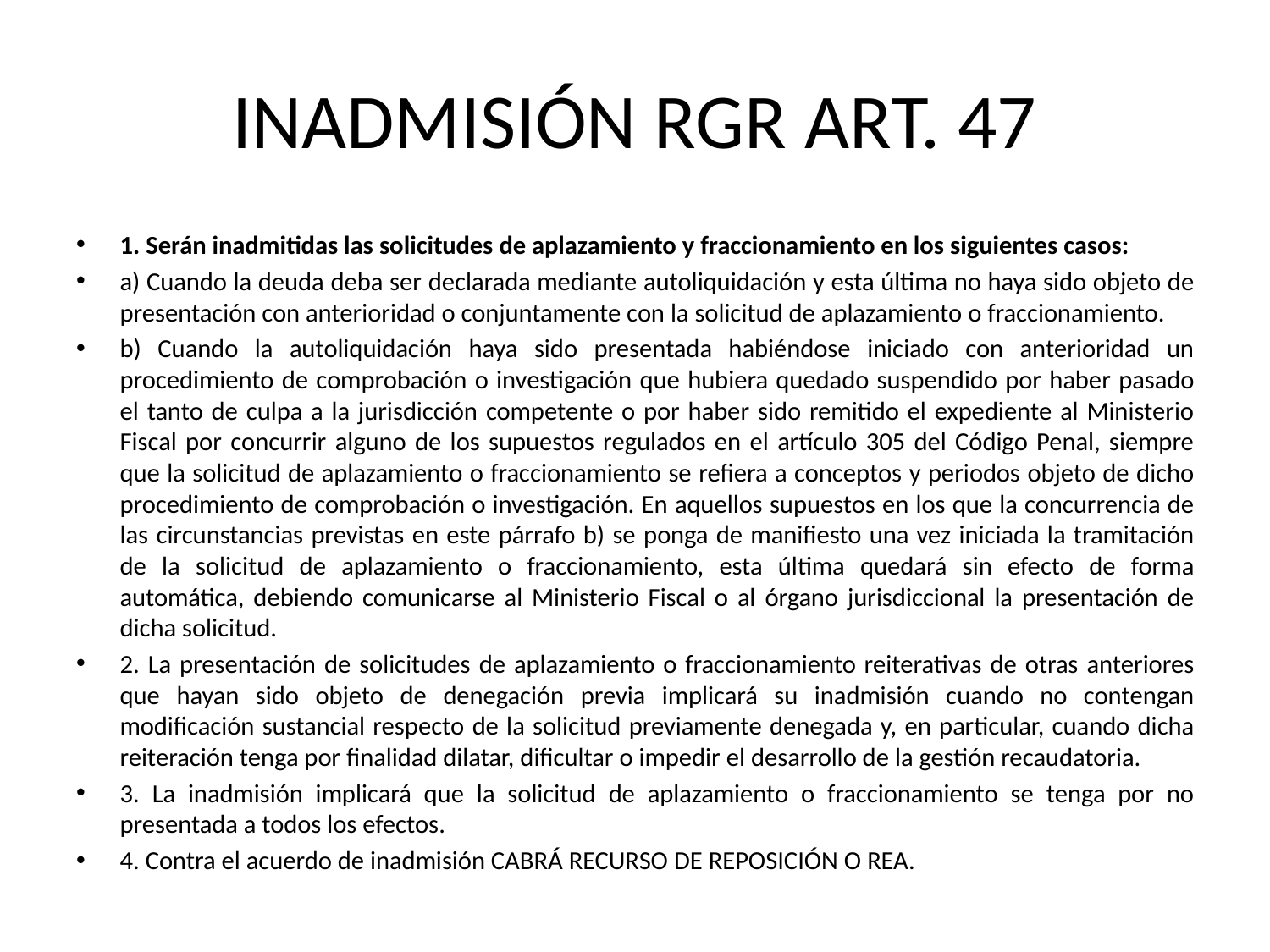

# INADMISIÓN RGR ART. 47
1. Serán inadmitidas las solicitudes de aplazamiento y fraccionamiento en los siguientes casos:
a) Cuando la deuda deba ser declarada mediante autoliquidación y esta última no haya sido objeto de presentación con anterioridad o conjuntamente con la solicitud de aplazamiento o fraccionamiento.
b) Cuando la autoliquidación haya sido presentada habiéndose iniciado con anterioridad un procedimiento de comprobación o investigación que hubiera quedado suspendido por haber pasado el tanto de culpa a la jurisdicción competente o por haber sido remitido el expediente al Ministerio Fiscal por concurrir alguno de los supuestos regulados en el artículo 305 del Código Penal, siempre que la solicitud de aplazamiento o fraccionamiento se refiera a conceptos y periodos objeto de dicho procedimiento de comprobación o investigación. En aquellos supuestos en los que la concurrencia de las circunstancias previstas en este párrafo b) se ponga de manifiesto una vez iniciada la tramitación de la solicitud de aplazamiento o fraccionamiento, esta última quedará sin efecto de forma automática, debiendo comunicarse al Ministerio Fiscal o al órgano jurisdiccional la presentación de dicha solicitud.
2. La presentación de solicitudes de aplazamiento o fraccionamiento reiterativas de otras anteriores que hayan sido objeto de denegación previa implicará su inadmisión cuando no contengan modificación sustancial respecto de la solicitud previamente denegada y, en particular, cuando dicha reiteración tenga por finalidad dilatar, dificultar o impedir el desarrollo de la gestión recaudatoria.
3. La inadmisión implicará que la solicitud de aplazamiento o fraccionamiento se tenga por no presentada a todos los efectos.
4. Contra el acuerdo de inadmisión CABRÁ RECURSO DE REPOSICIÓN O REA.